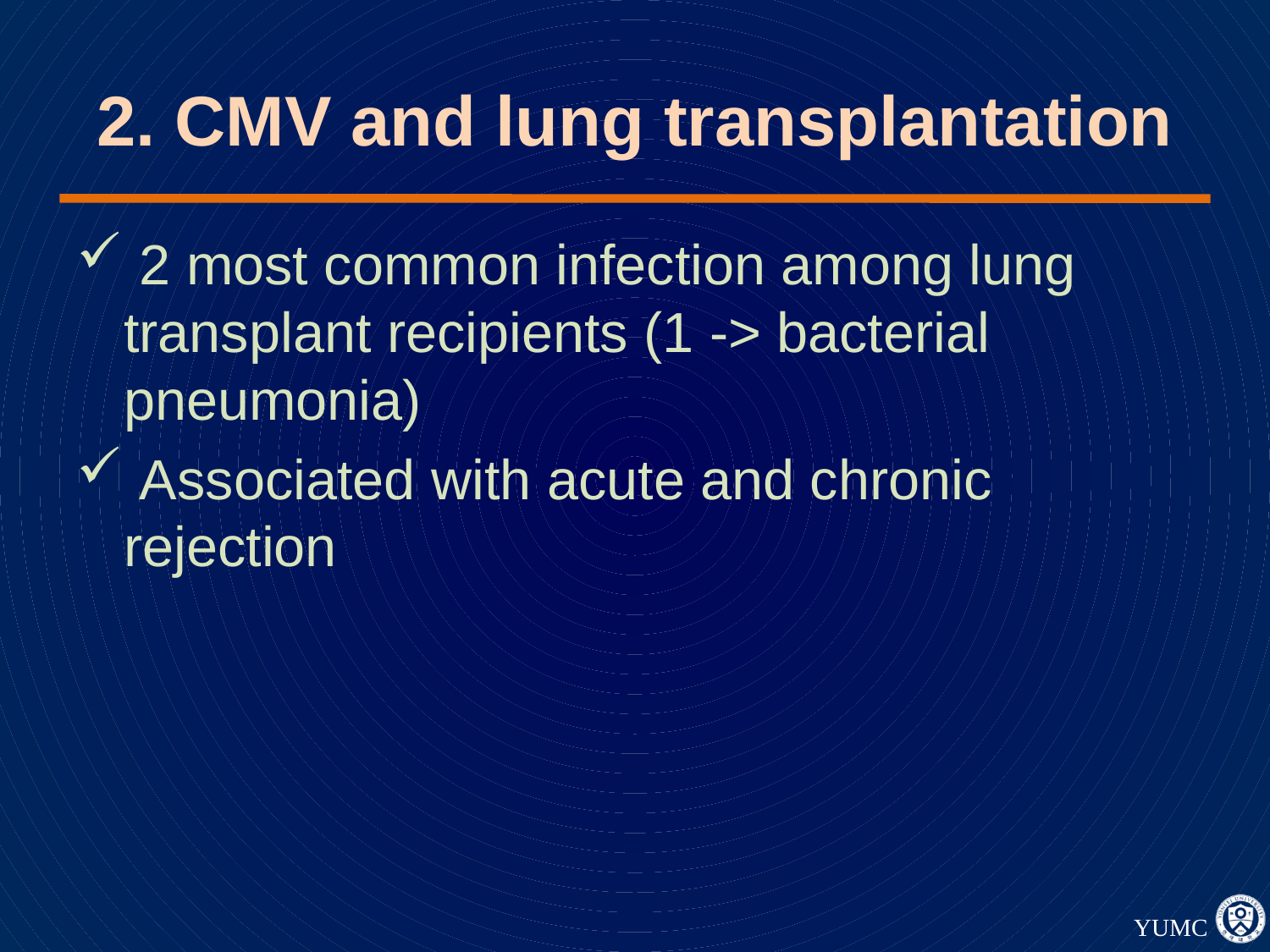

# 2. CMV and lung transplantation
 2 most common infection among lung transplant recipients (1 -> bacterial pneumonia)
 Associated with acute and chronic rejection